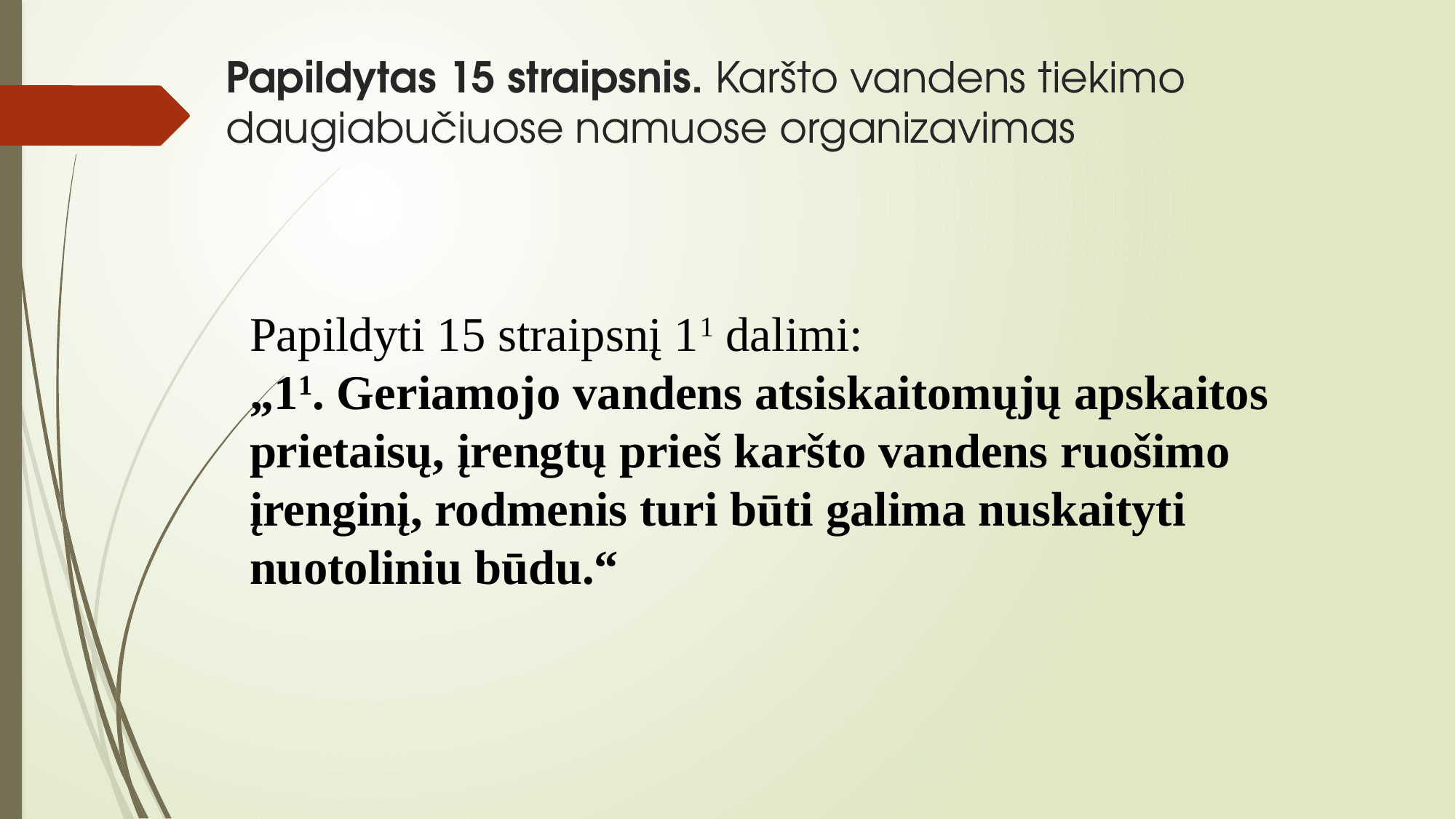

# Papildytas 15 straipsnis. Karšto vandens tiekimo daugiabučiuose namuose organizavimas
Papildyti 15 straipsnį 11 dalimi:
„11. Geriamojo vandens atsiskaitomųjų apskaitos prietaisų, įrengtų prieš karšto vandens ruošimo įrenginį, rodmenis turi būti galima nuskaityti nuotoliniu būdu.“